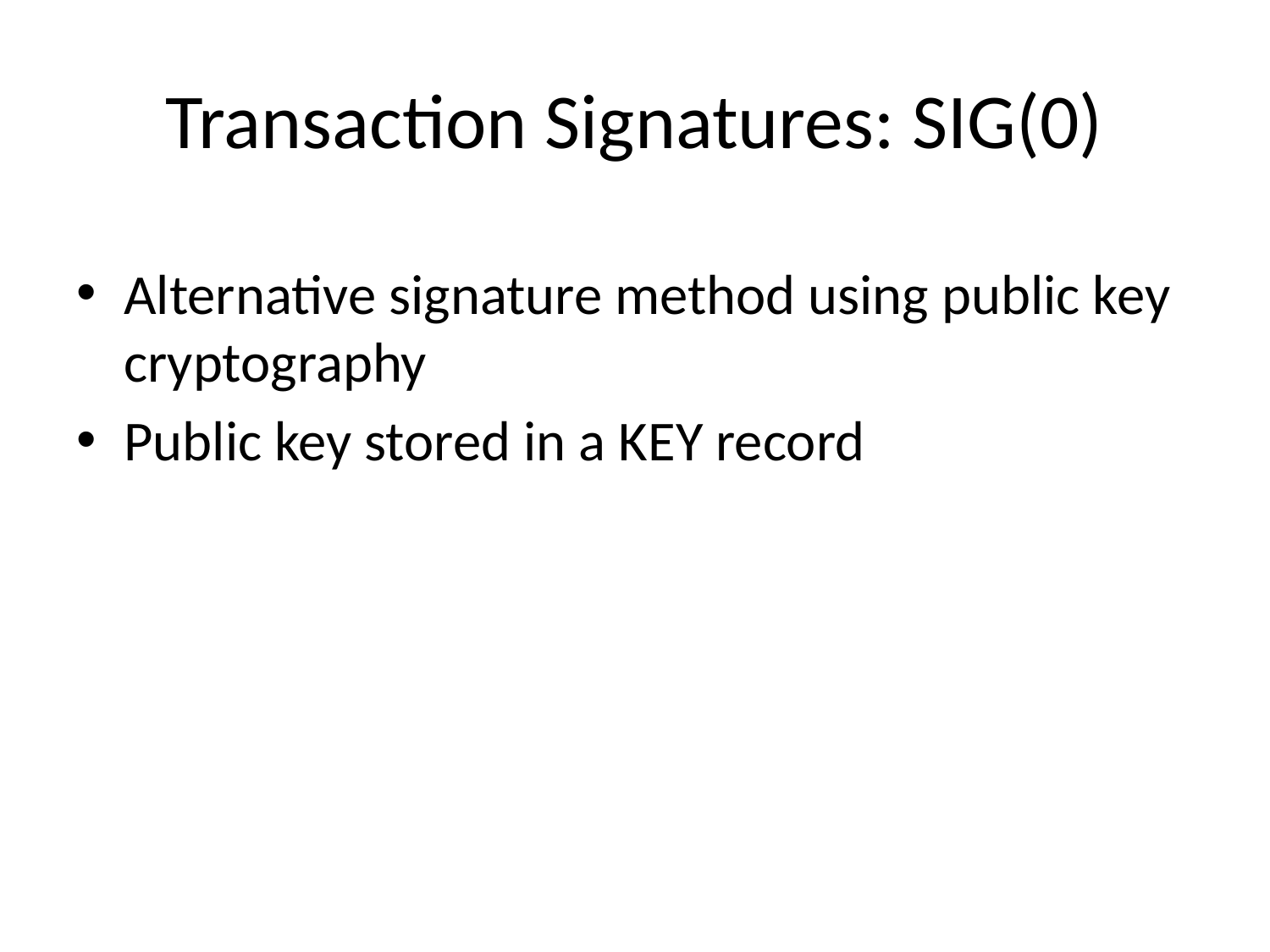

# Transaction Signatures: SIG(0)
Alternative signature method using public key cryptography
Public key stored in a KEY record